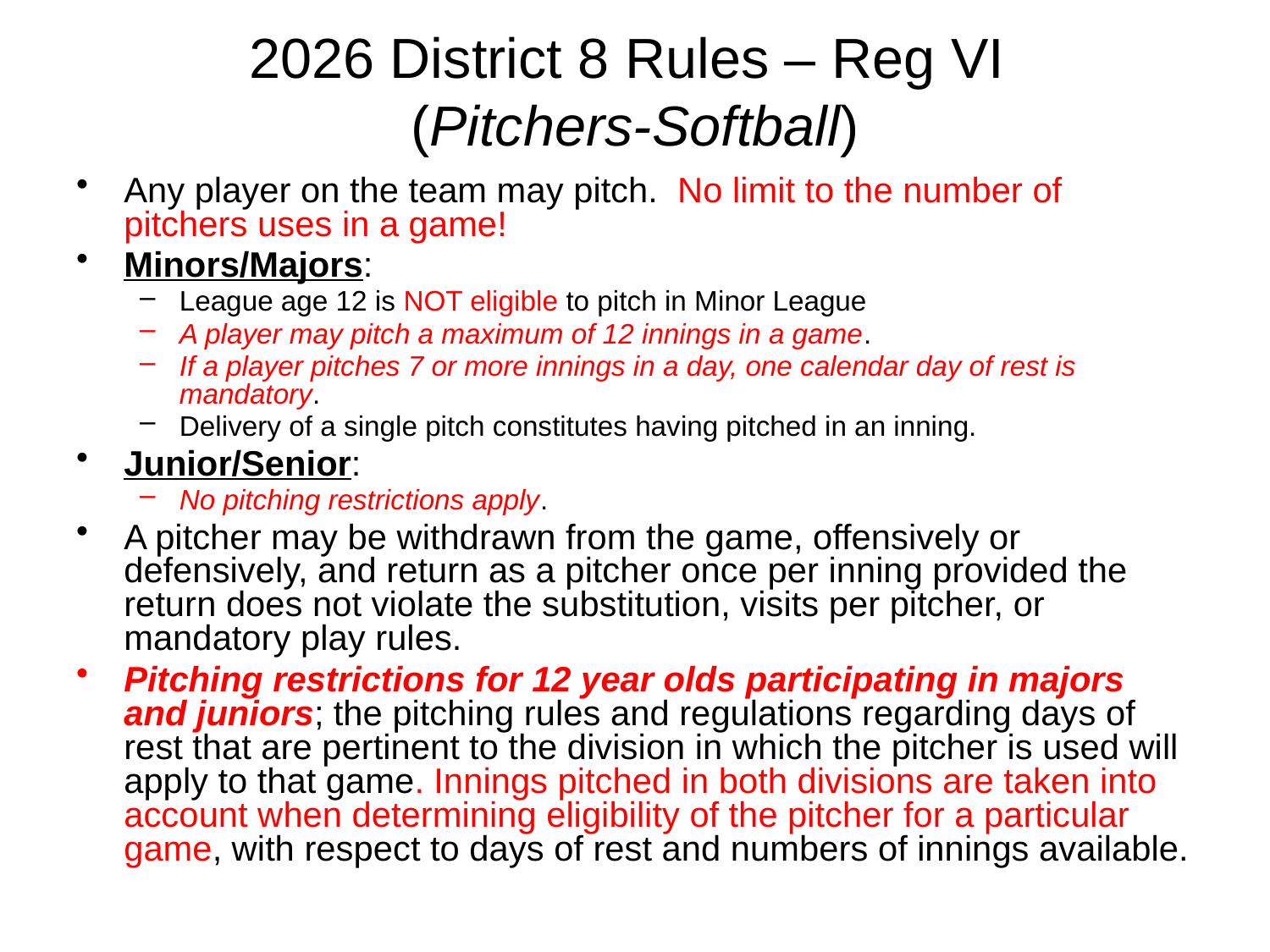

# 2026 District 8 Rules – Reg VI (Pitchers-Softball)
Any player on the team may pitch.  No limit to the number of pitchers uses in a game!
Minors/Majors:
League age 12 is NOT eligible to pitch in Minor League
A player may pitch a maximum of 12 innings in a game.
If a player pitches 7 or more innings in a day, one calendar day of rest is mandatory.
Delivery of a single pitch constitutes having pitched in an inning.
Junior/Senior:
No pitching restrictions apply.
A pitcher may be withdrawn from the game, offensively or defensively, and return as a pitcher once per inning provided the return does not violate the substitution, visits per pitcher, or mandatory play rules.
Pitching restrictions for 12 year olds participating in majors and juniors; the pitching rules and regulations regarding days of rest that are pertinent to the division in which the pitcher is used will apply to that game. Innings pitched in both divisions are taken into account when determining eligibility of the pitcher for a particular game, with respect to days of rest and numbers of innings available.